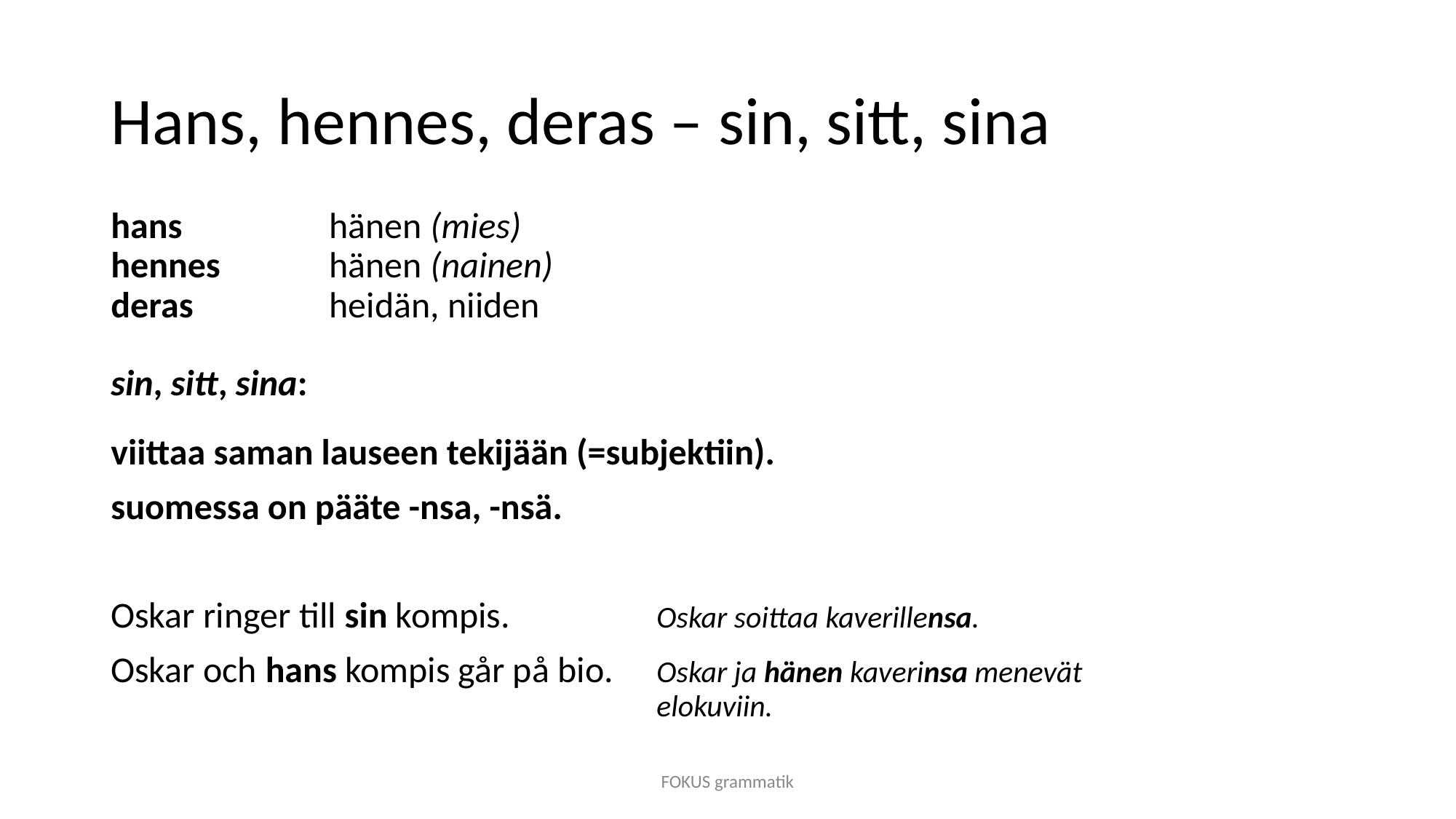

# Hans, hennes, deras – sin, sitt, sina
hans		hänen (mies)
hennes	hänen (nainen)
deras		heidän, niiden

sin, sitt, sina:

viittaa saman lauseen tekijään (=subjektiin).
suomessa on pääte -nsa, -nsä.

Oskar ringer till sin kompis. 		Oskar soittaa kaverillensa.
Oskar och hans kompis går på bio.	Oskar ja hänen kaverinsa menevät 						elokuviin.
FOKUS grammatik